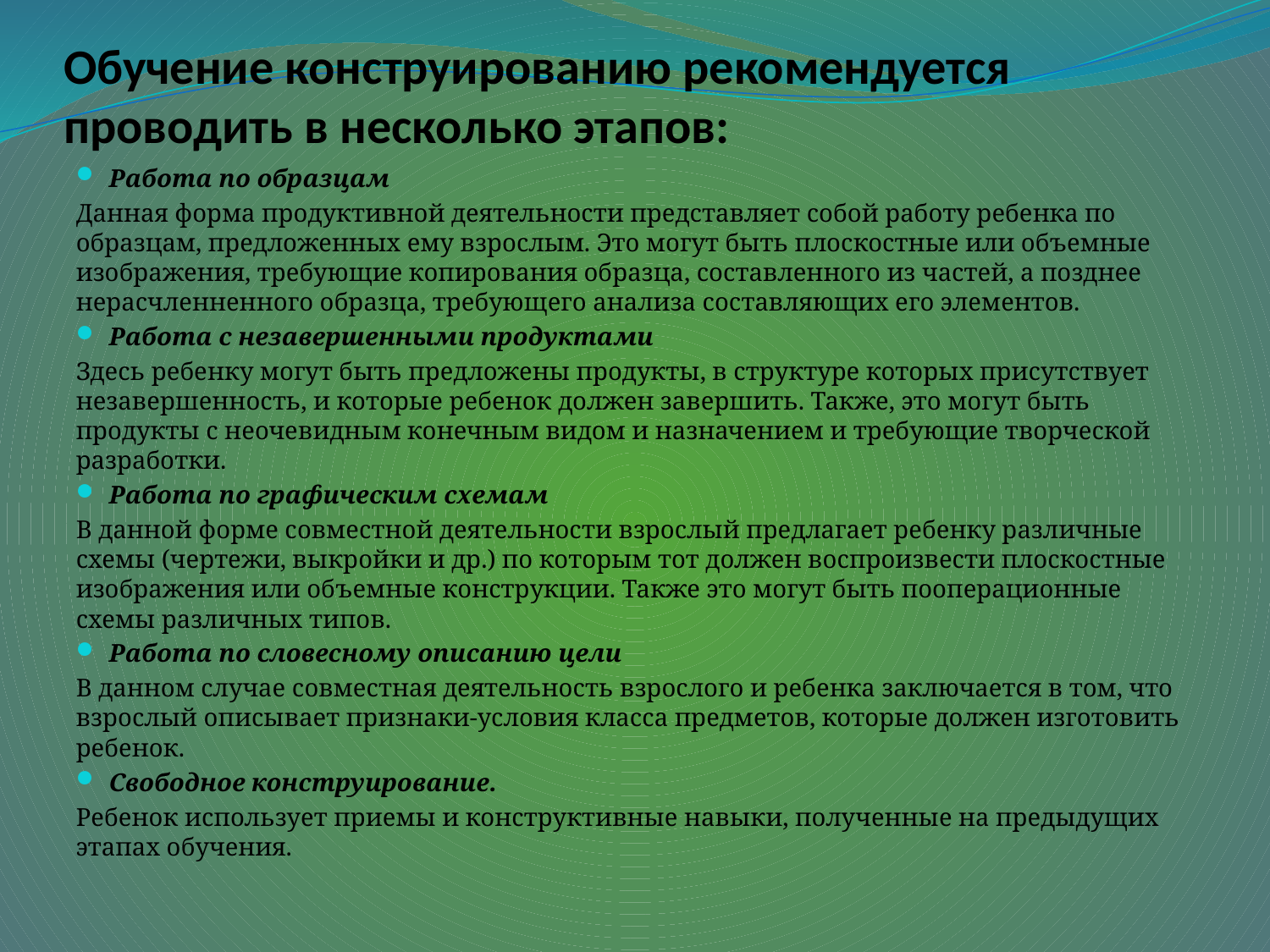

Работа по образцам
Данная форма продуктивной деятельности представляет собой работу ребенка по образцам, предложенных ему взрослым. Это могут быть плоскостные или объемные изображения, требующие копирования образца, составленного из частей, а позднее нерасчленненного образца, требующего анализа составляющих его элементов.
Работа с незавершенными продуктами
Здесь ребенку могут быть предложены продукты, в структуре которых присутствует незавершенность, и которые ребенок должен завершить. Также, это могут быть продукты с неочевидным конечным видом и назначением и требующие творческой разработки.
Работа по графическим схемам
В данной форме совместной деятельности взрослый предлагает ребенку различные схемы (чертежи, выкройки и др.) по которым тот должен воспроизвести плоскостные изображения или объемные конструкции. Также это могут быть пооперационные схемы различных типов.
Работа по словесному описанию цели
В данном случае совместная деятельность взрослого и ребенка заключается в том, что взрослый описывает признаки-условия класса предметов, которые должен изготовить ребенок.
Свободное конструирование.
Ребенок использует приемы и конструктивные навыки, полученные на предыдущих этапах обучения.

# Обучение конструированию рекомендуется проводить в несколько этапов: